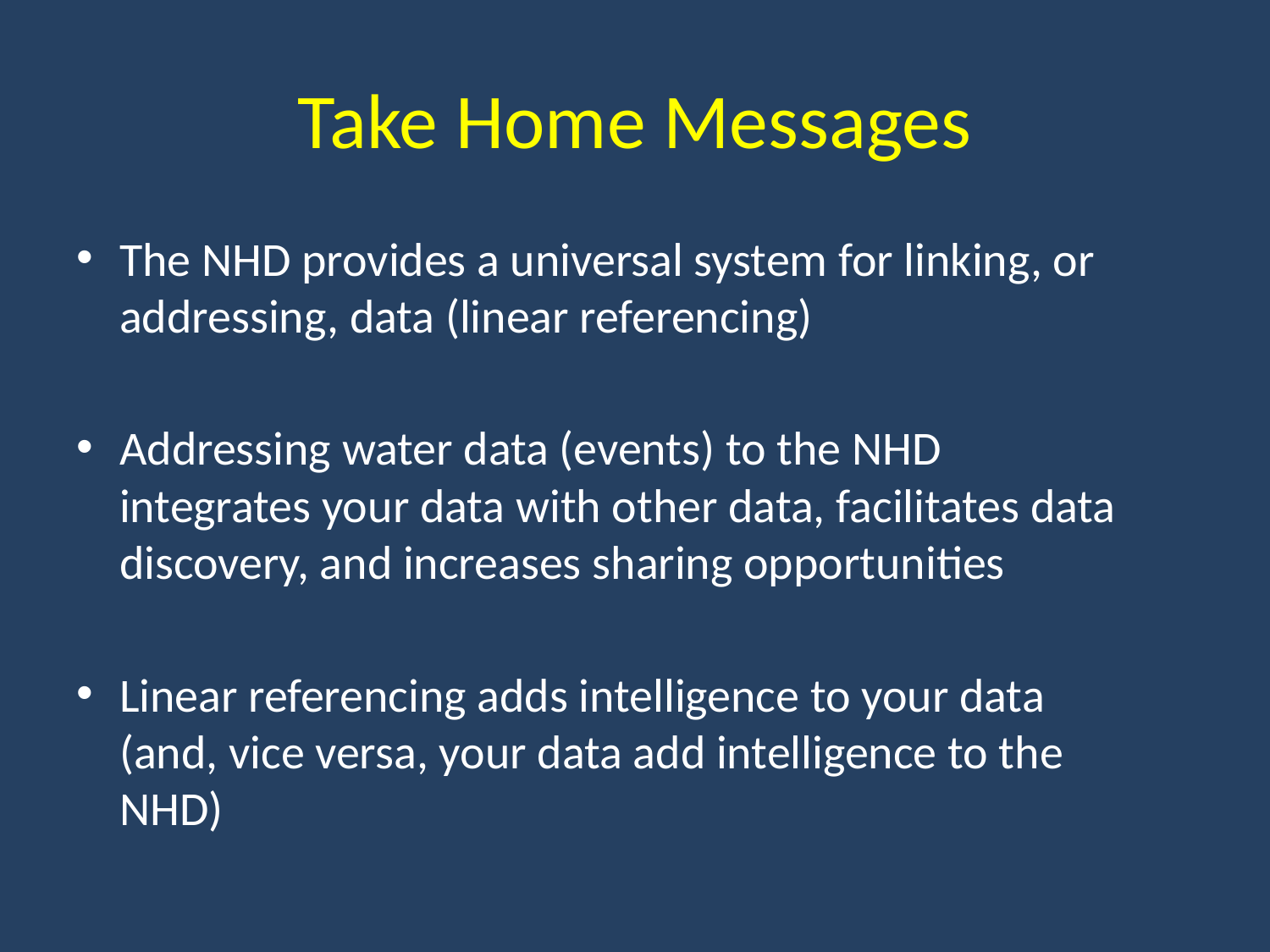

# Take Home Messages
The NHD provides a universal system for linking, or addressing, data (linear referencing)

Addressing water data (events) to the NHD integrates your data with other data, facilitates data discovery, and increases sharing opportunities

Linear referencing adds intelligence to your data (and, vice versa, your data add intelligence to the NHD)